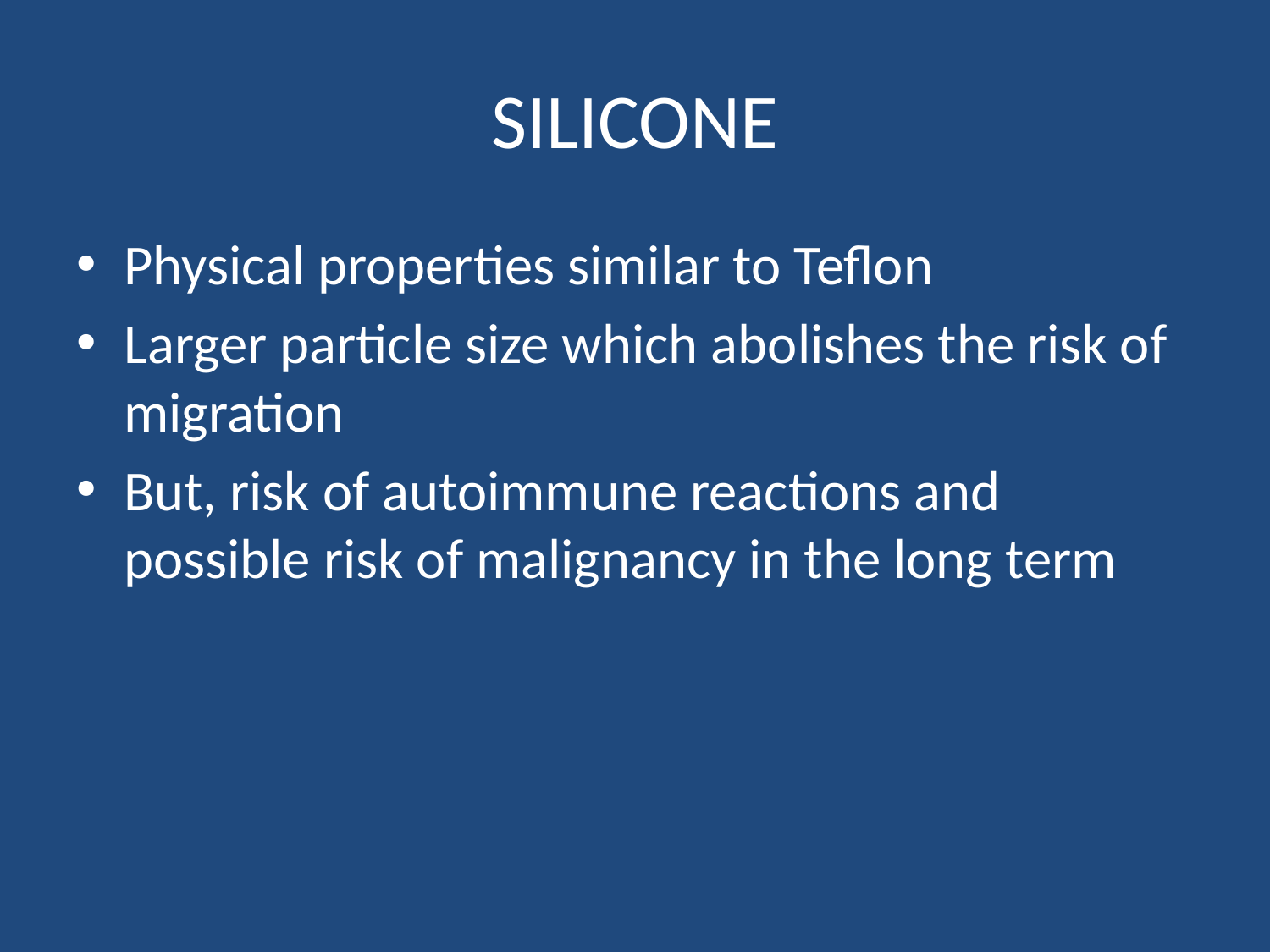

# SILICONE
Physical properties similar to Teflon
Larger particle size which abolishes the risk of migration
But, risk of autoimmune reactions and possible risk of malignancy in the long term